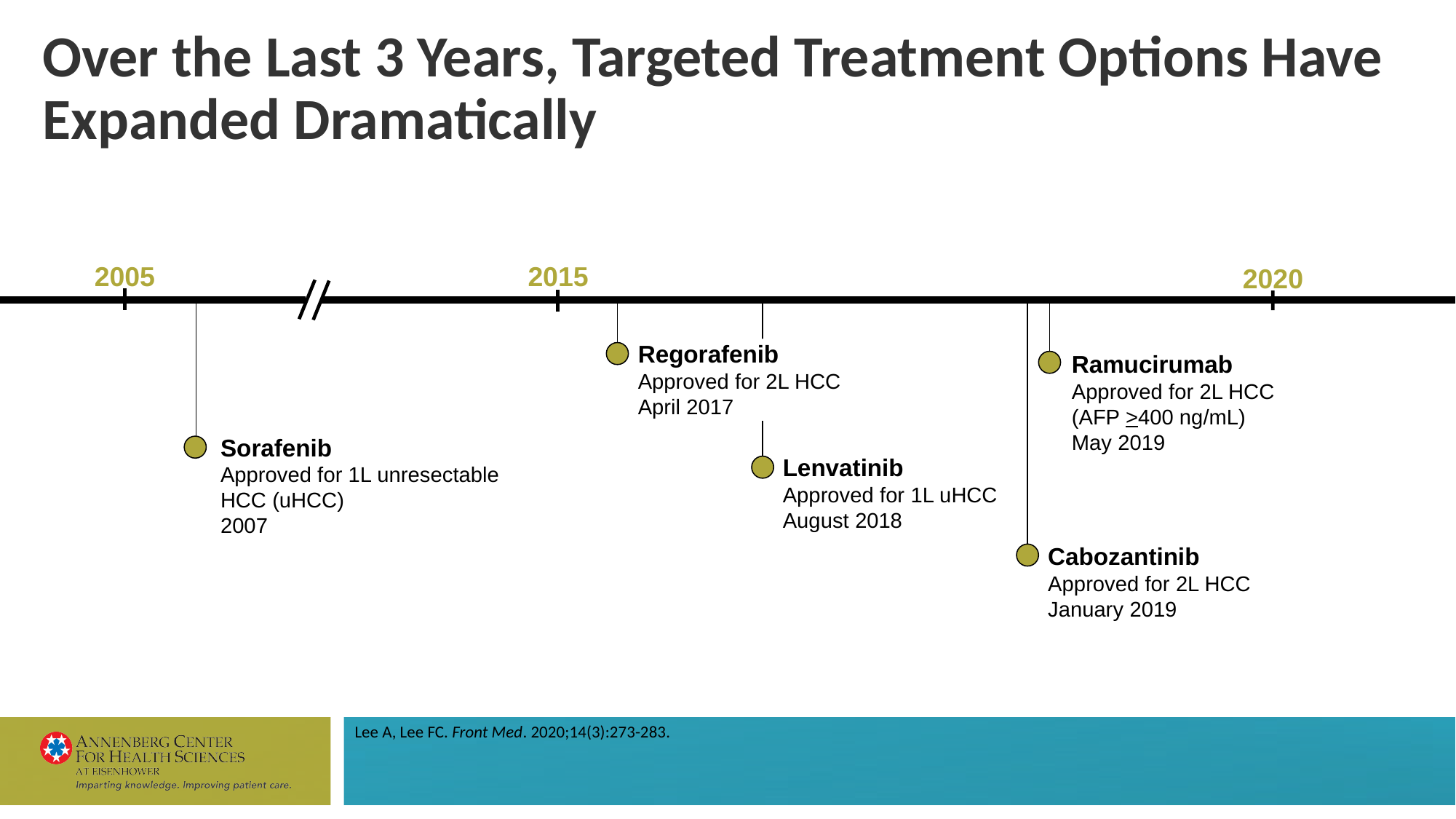

# Over the Last 3 Years, Targeted Treatment Options Have Expanded Dramatically
2005
2015
2020
Ramucirumab
Approved for 2L HCC
(AFP >400 ng/mL)
May 2019

Sorafenib
Approved for 1L unresectable
HCC (uHCC)
2007

Lenvatinib
Approved for 1L uHCC
August 2018

Regorafenib
Approved for 2L HCC
April 2017

Cabozantinib
Approved for 2L HCC
January 2019

Lee A, Lee FC. Front Med. 2020;14(3):273-283.